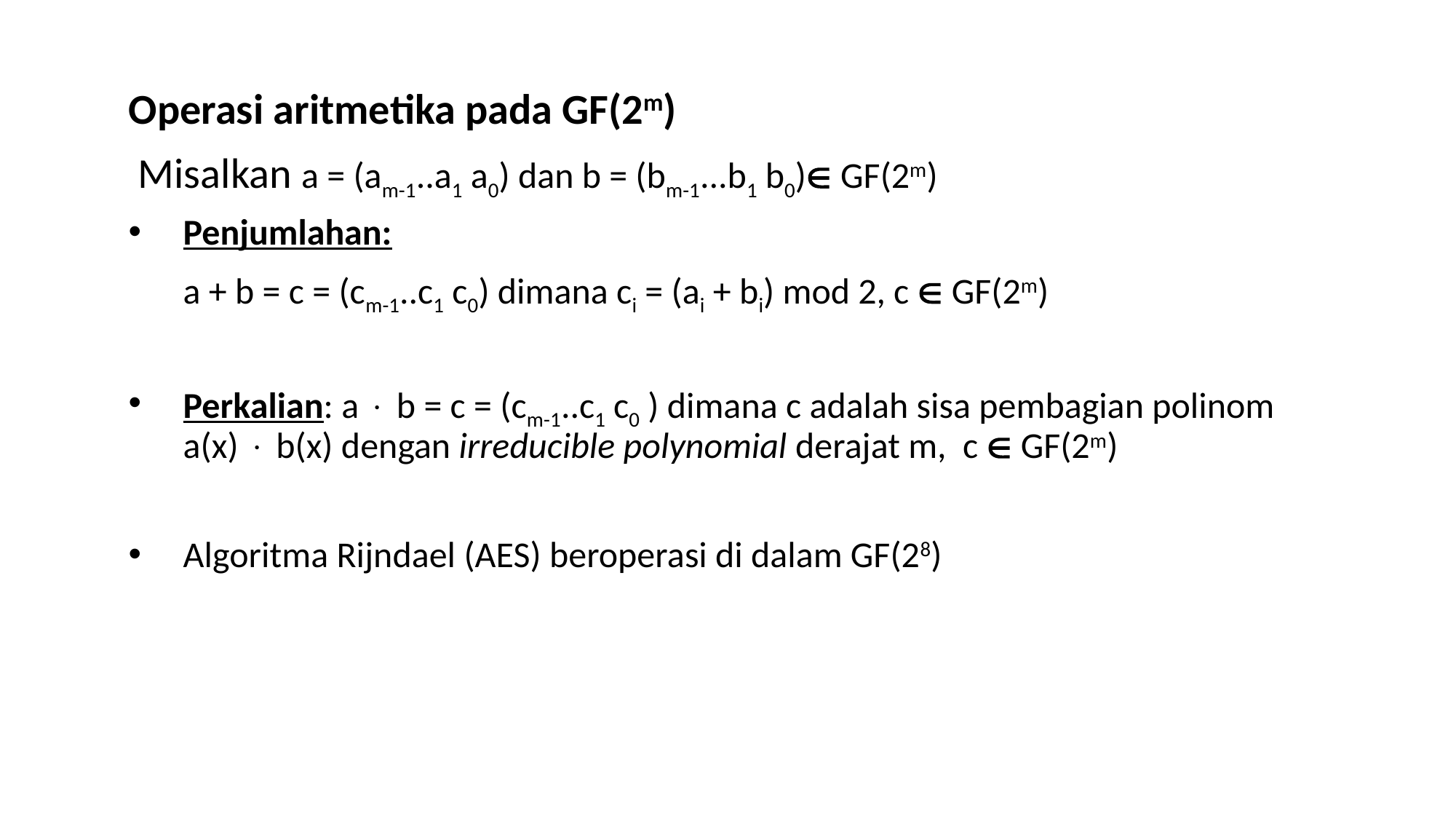

Operasi aritmetika pada GF(2m)
 Misalkan a = (am-1..a1 a0) dan b = (bm-1...b1 b0)∈ GF(2m)
Penjumlahan:
	a + b = c = (cm-1..c1 c0) dimana ci = (ai + bi) mod 2, c ∈ GF(2m)

Perkalian: a ⋅ b = c = (cm-1..c1 c0 ) dimana c adalah sisa pembagian polinom a(x) ⋅ b(x) dengan irreducible polynomial derajat m,  c ∈ GF(2m)

Algoritma Rijndael (AES) beroperasi di dalam GF(28)